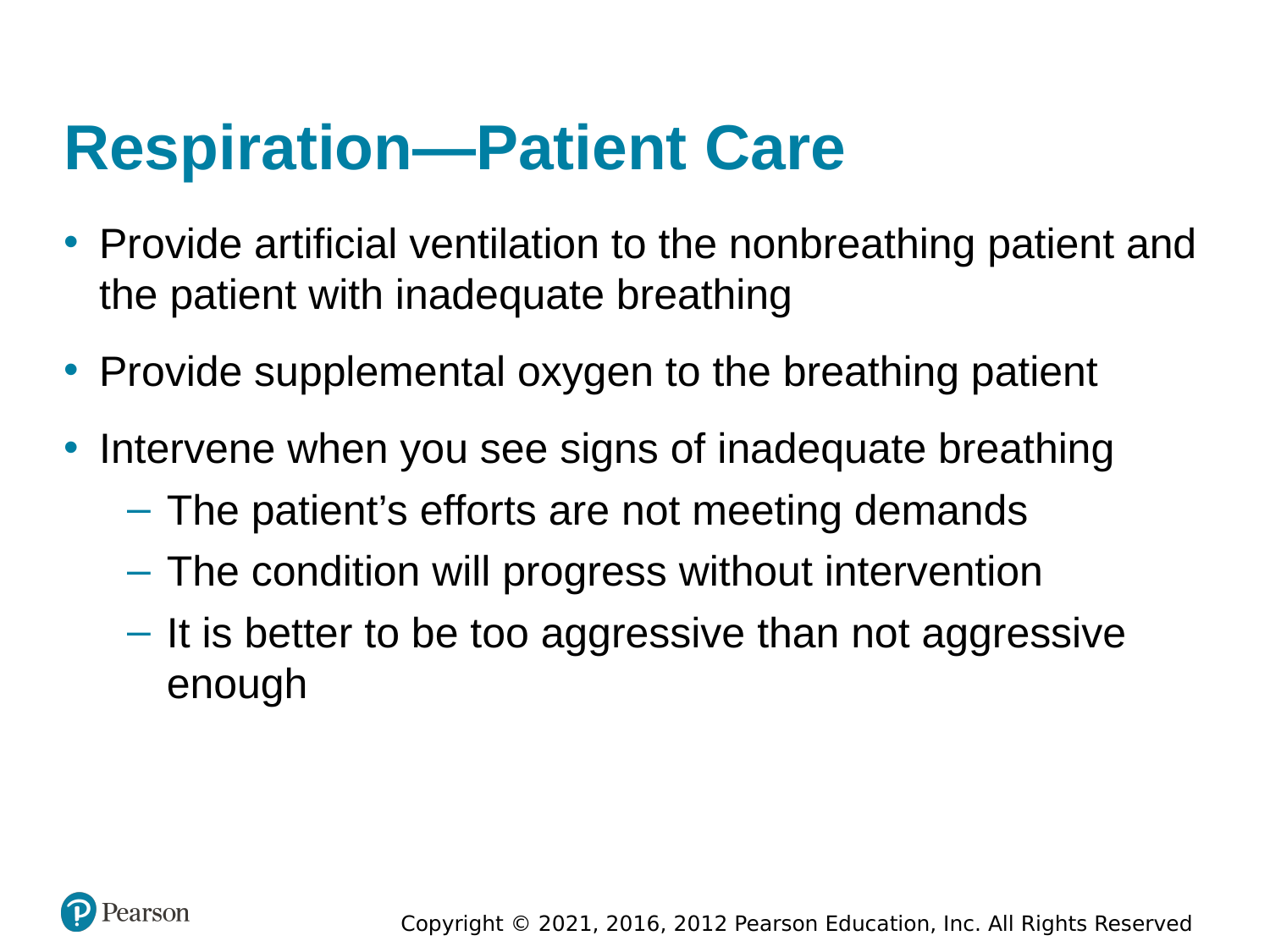

# Respiration—Patient Care
Provide artificial ventilation to the nonbreathing patient and the patient with inadequate breathing
Provide supplemental oxygen to the breathing patient
Intervene when you see signs of inadequate breathing
The patient’s efforts are not meeting demands
The condition will progress without intervention
It is better to be too aggressive than not aggressive enough